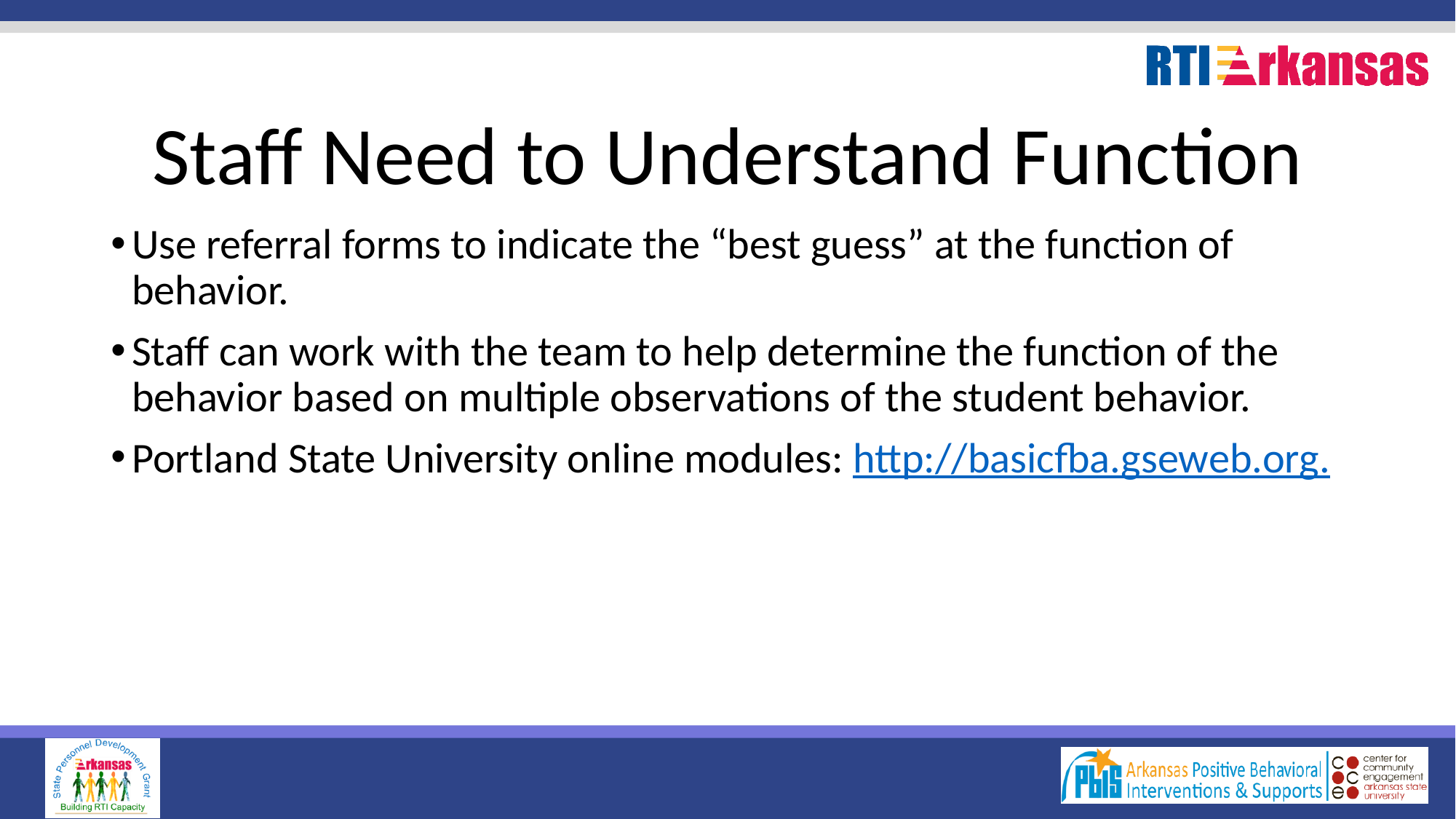

# Staff Need to Understand Function
Use referral forms to indicate the “best guess” at the function of behavior.
Staff can work with the team to help determine the function of the behavior based on multiple observations of the student behavior.
Portland State University online modules: http://basicfba.gseweb.org.